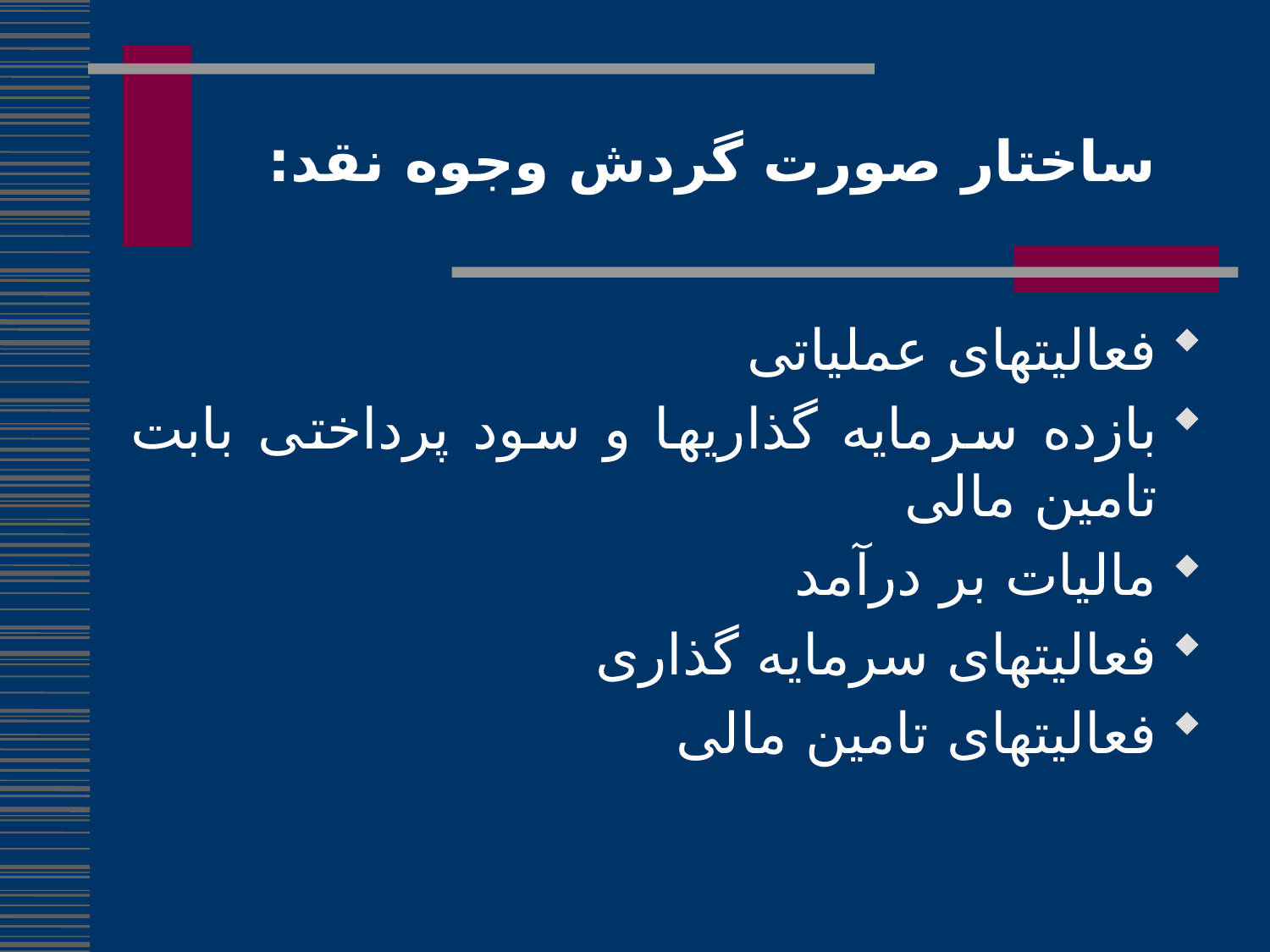

# ساختار صورت گردش وجوه نقد:
فعالیتهای عملیاتی
بازده سرمایه گذاریها و سود پرداختی بابت تامین مالی
مالیات بر درآمد
فعالیتهای سرمایه گذاری
فعالیتهای تامین مالی
134